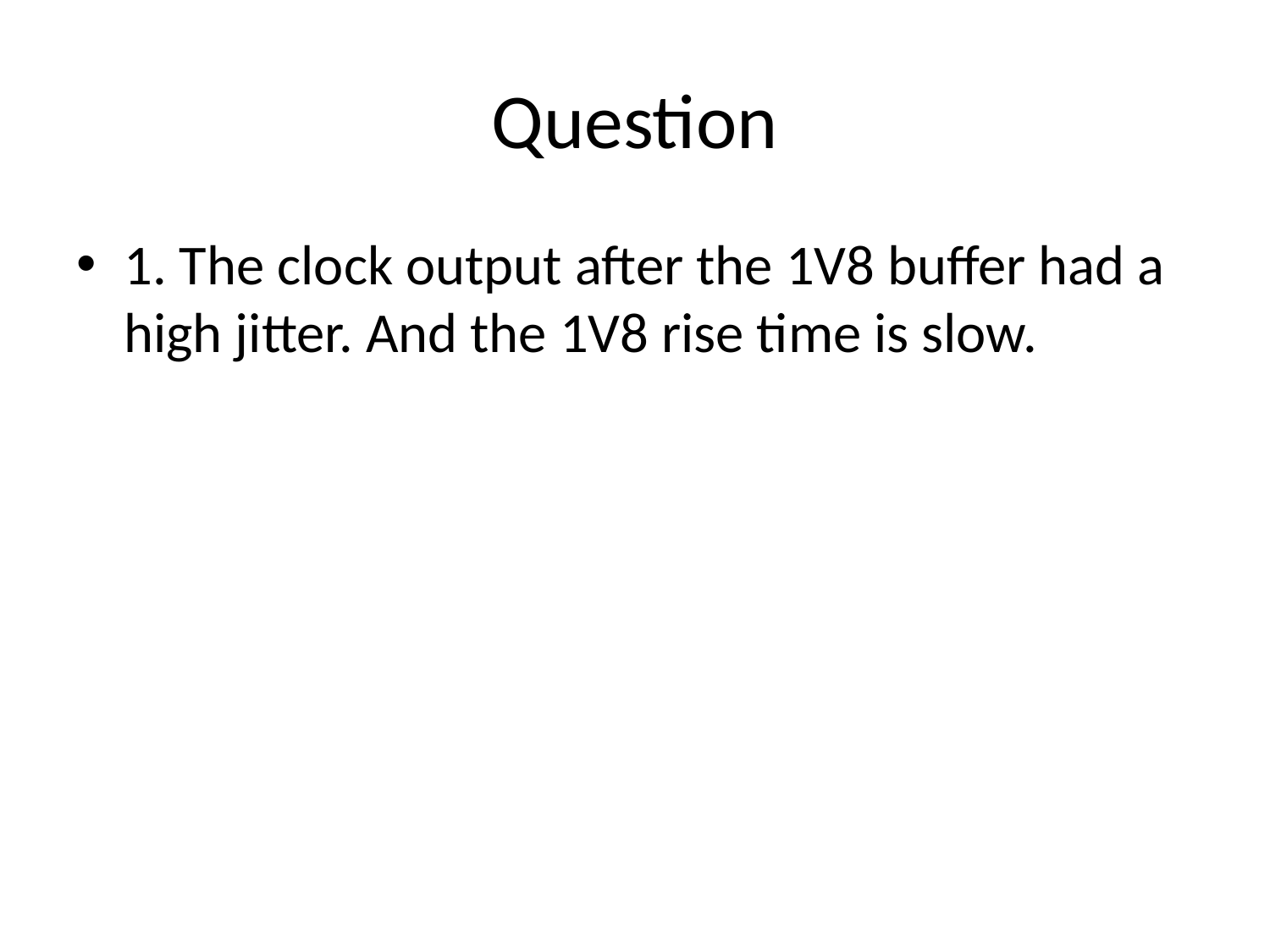

# Question
1. The clock output after the 1V8 buffer had a high jitter. And the 1V8 rise time is slow.